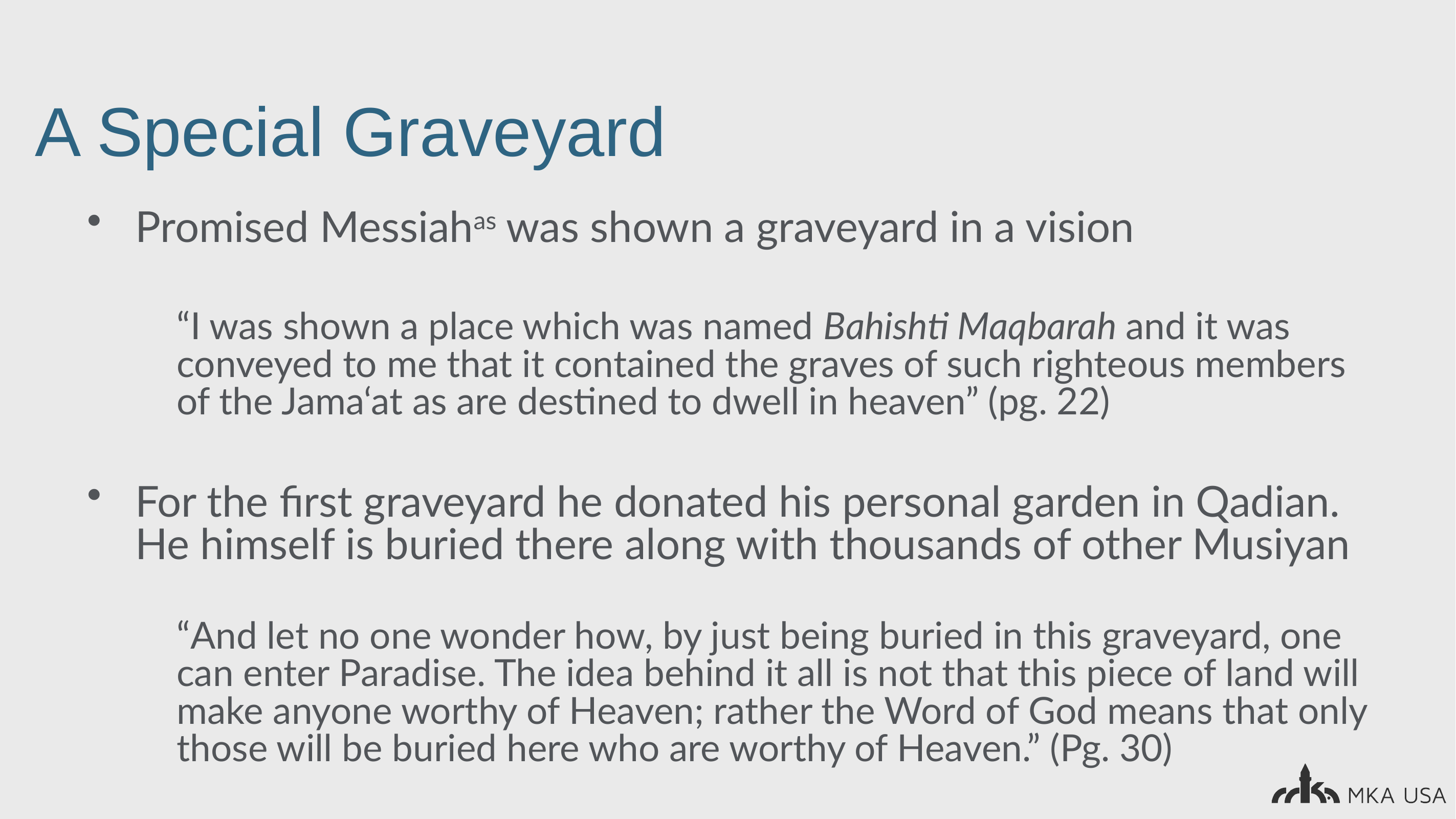

# A Special Graveyard
Promised Messiahas was shown a graveyard in a vision
“I was shown a place which was named Bahishti Maqbarah and it was conveyed to me that it contained the graves of such righteous members of the Jama‘at as are destined to dwell in heaven” (pg. 22)

For the first graveyard he donated his personal garden in Qadian. He himself is buried there along with thousands of other Musiyan
“And let no one wonder how, by just being buried in this graveyard, one can enter Paradise. The idea behind it all is not that this piece of land will make anyone worthy of Heaven; rather the Word of God means that only those will be buried here who are worthy of Heaven.” (Pg. 30)